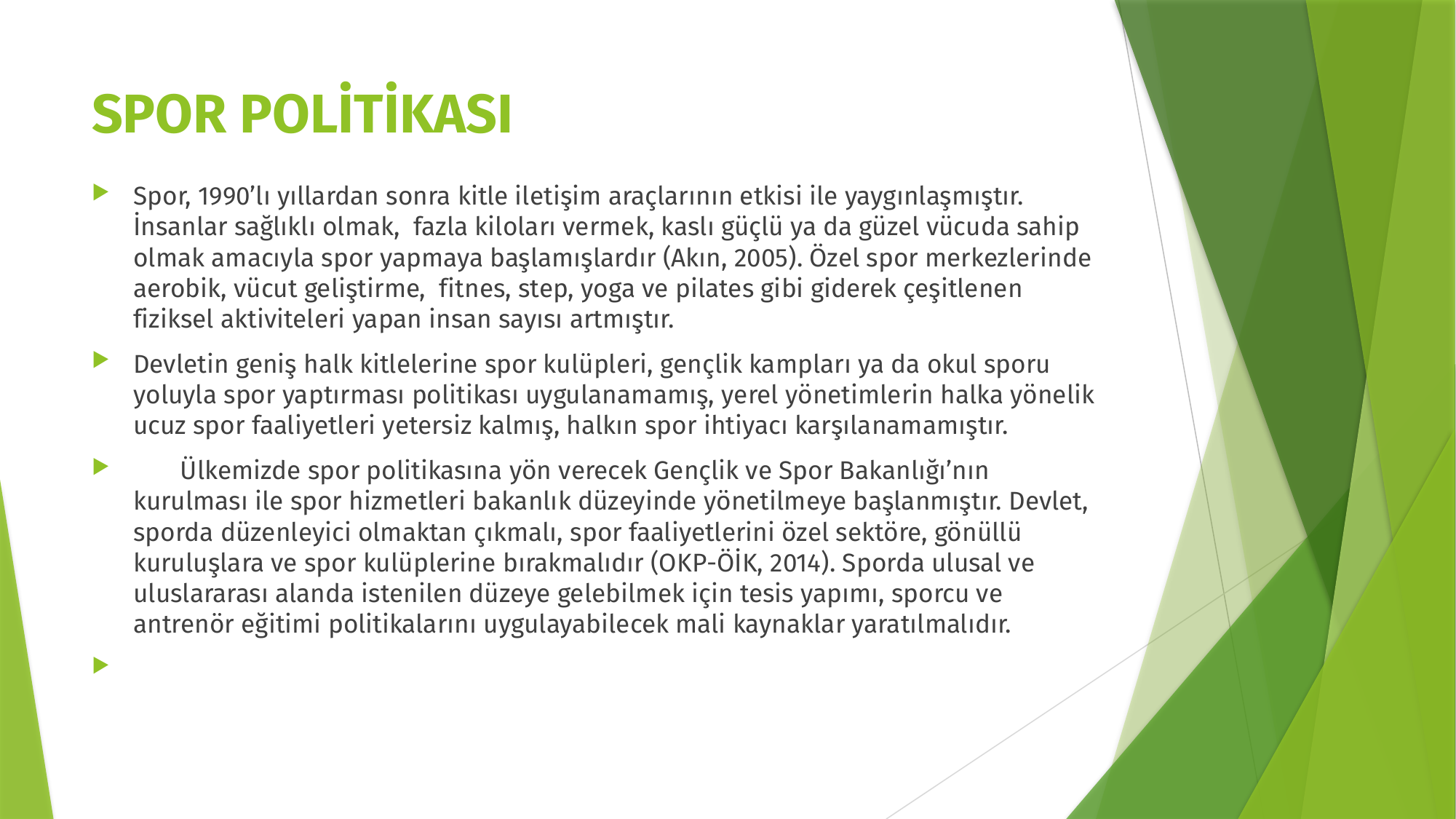

# SPOR POLİTİKASI
Spor, 1990’lı yıllardan sonra kitle iletişim araçlarının etkisi ile yaygınlaşmıştır. İnsanlar sağlıklı olmak,  fazla kiloları vermek, kaslı güçlü ya da güzel vücuda sahip olmak amacıyla spor yapmaya başlamışlardır (Akın, 2005). Özel spor merkezlerinde aerobik, vücut geliştirme,  fitnes, step, yoga ve pilates gibi giderek çeşitlenen fiziksel aktiviteleri yapan insan sayısı artmıştır.
Devletin geniş halk kitlelerine spor kulüpleri, gençlik kampları ya da okul sporu yoluyla spor yaptırması politikası uygulanamamış, yerel yönetimlerin halka yönelik ucuz spor faaliyetleri yetersiz kalmış, halkın spor ihtiyacı karşılanamamıştır.
       Ülkemizde spor politikasına yön verecek Gençlik ve Spor Bakanlığı’nın kurulması ile spor hizmetleri bakanlık düzeyinde yönetilmeye başlanmıştır. Devlet, sporda düzenleyici olmaktan çıkmalı, spor faaliyetlerini özel sektöre, gönüllü kuruluşlara ve spor kulüplerine bırakmalıdır (OKP-ÖİK, 2014). Sporda ulusal ve uluslararası alanda istenilen düzeye gelebilmek için tesis yapımı, sporcu ve antrenör eğitimi politikalarını uygulayabilecek mali kaynaklar yaratılmalıdır.